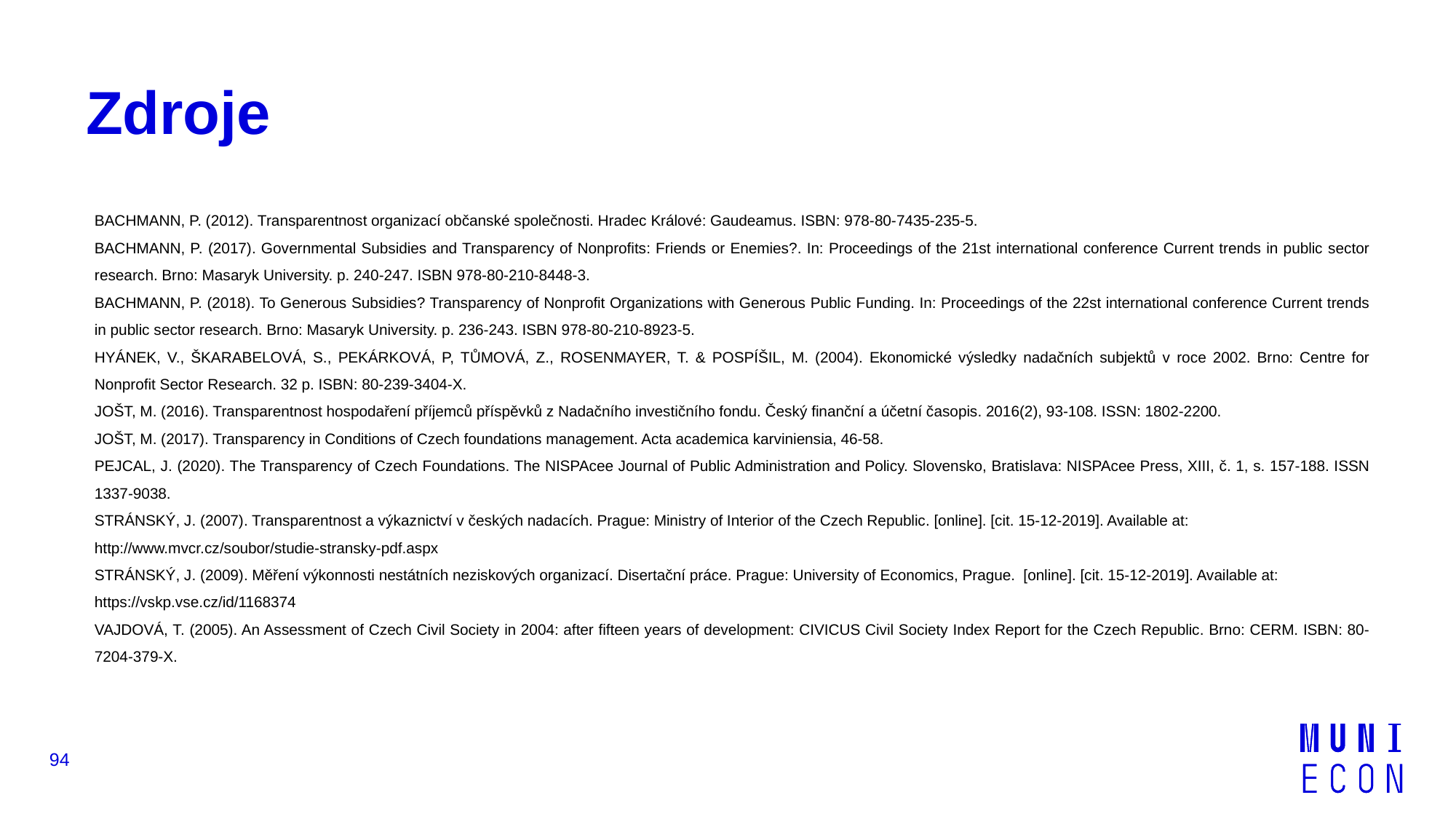

# Zdroje
BACHMANN, P. (2012). Transparentnost organizací občanské společnosti. Hradec Králové: Gaudeamus. ISBN: 978-80-7435-235-5.
BACHMANN, P. (2017). Governmental Subsidies and Transparency of Nonprofits: Friends or Enemies?. In: Proceedings of the 21st international conference Current trends in public sector research. Brno: Masaryk University. p. 240-247. ISBN 978-80-210-8448-3.
BACHMANN, P. (2018). To Generous Subsidies? Transparency of Nonprofit Organizations with Generous Public Funding. In: Proceedings of the 22st international conference Current trends in public sector research. Brno: Masaryk University. p. 236-243. ISBN 978-80-210-8923-5.
HYÁNEK, V., ŠKARABELOVÁ, S., PEKÁRKOVÁ, P, TŮMOVÁ, Z., ROSENMAYER, T. & POSPÍŠIL, M. (2004). Ekonomické výsledky nadačních subjektů v roce 2002. Brno: Centre for Nonprofit Sector Research. 32 p. ISBN: 80-239-3404-X.
JOŠT, M. (2016). Transparentnost hospodaření příjemců příspěvků z Nadačního investičního fondu. Český finanční a účetní časopis. 2016(2), 93-108. ISSN: 1802-2200.
JOŠT, M. (2017). Transparency in Conditions of Czech foundations management. Acta academica karviniensia, 46-58.
PEJCAL, J. (2020). The Transparency of Czech Foundations. The NISPAcee Journal of Public Administration and Policy. Slovensko, Bratislava: NISPAcee Press, XIII, č. 1, s. 157-188. ISSN 1337-9038.
STRÁNSKÝ, J. (2007). Transparentnost a výkaznictví v českých nadacích. Prague: Ministry of Interior of the Czech Republic. [online]. [cit. 15-12-2019]. Available at:
http://www.mvcr.cz/soubor/studie-stransky-pdf.aspx
STRÁNSKÝ, J. (2009). Měření výkonnosti nestátních neziskových organizací. Disertační práce. Prague: University of Economics, Prague.  [online]. [cit. 15-12-2019]. Available at:
https://vskp.vse.cz/id/1168374
VAJDOVÁ, T. (2005). An Assessment of Czech Civil Society in 2004: after fifteen years of development: CIVICUS Civil Society Index Report for the Czech Republic. Brno: CERM. ISBN: 80-7204-379-X.
94